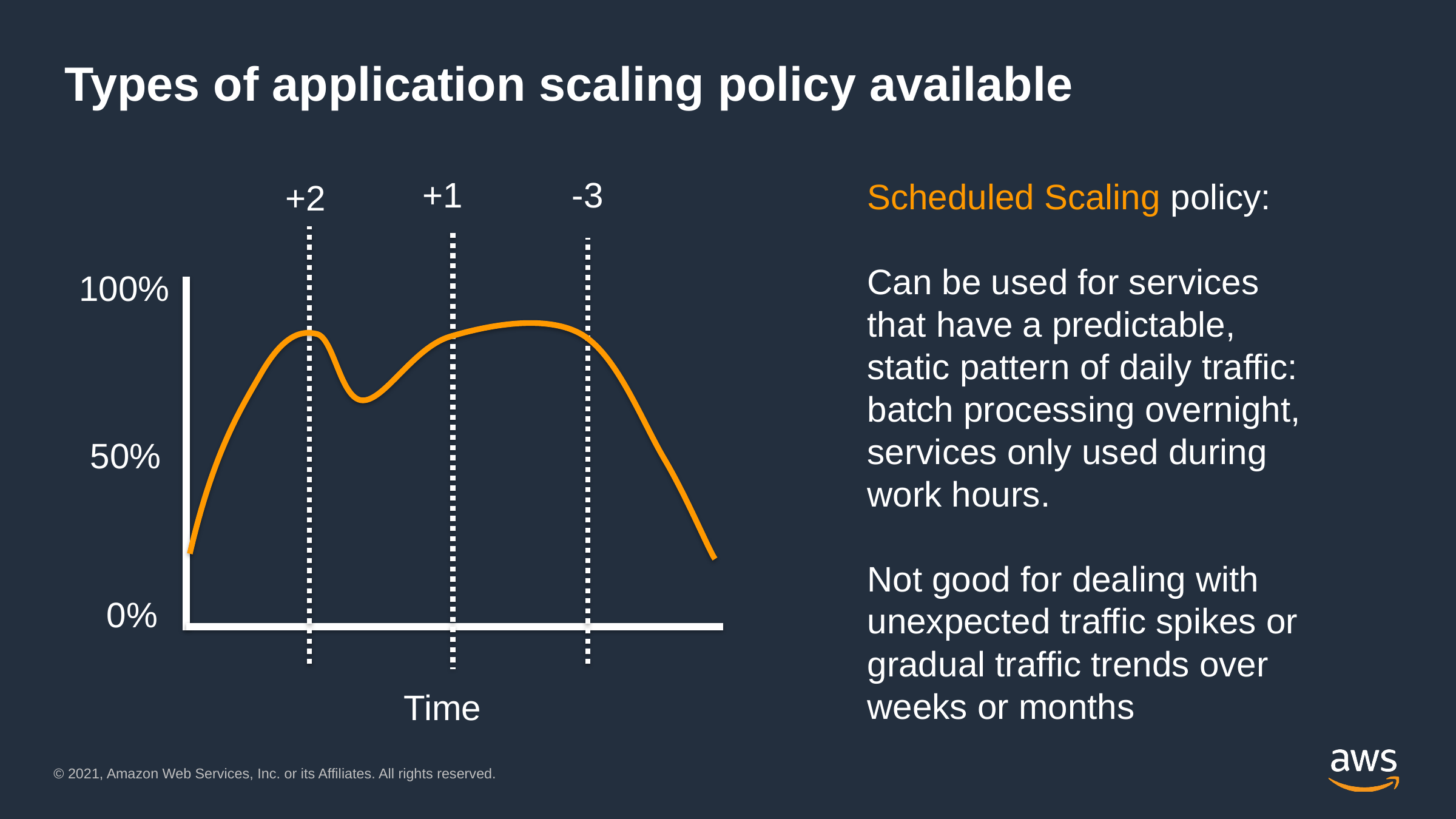

# Types of application scaling policy available
+1
-3
Scheduled Scaling policy:
Can be used for services that have a predictable, static pattern of daily traffic: batch processing overnight, services only used during work hours.
Not good for dealing with unexpected traffic spikes or gradual traffic trends over weeks or months
+2
100%

50%
0%
Time